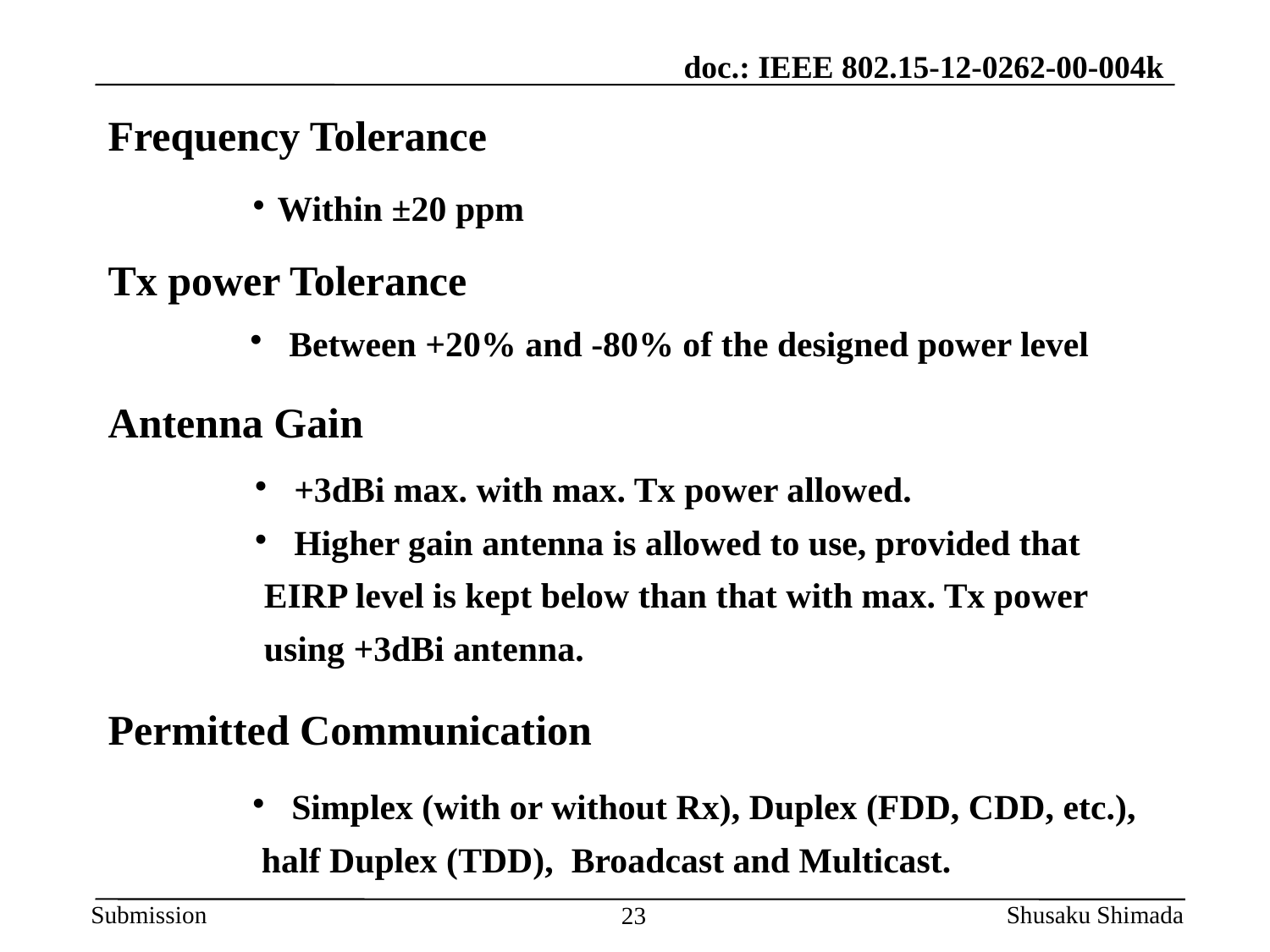

# Frequency Tolerance
 Within ±20 ppm
Tx power Tolerance
 Between +20% and -80% of the designed power level
Antenna Gain
 +3dBi max. with max. Tx power allowed.
 Higher gain antenna is allowed to use, provided that
 EIRP level is kept below than that with max. Tx power
 using +3dBi antenna.
Permitted Communication
 Simplex (with or without Rx), Duplex (FDD, CDD, etc.),
 half Duplex (TDD),  Broadcast and Multicast.
Shusaku Shimada
23